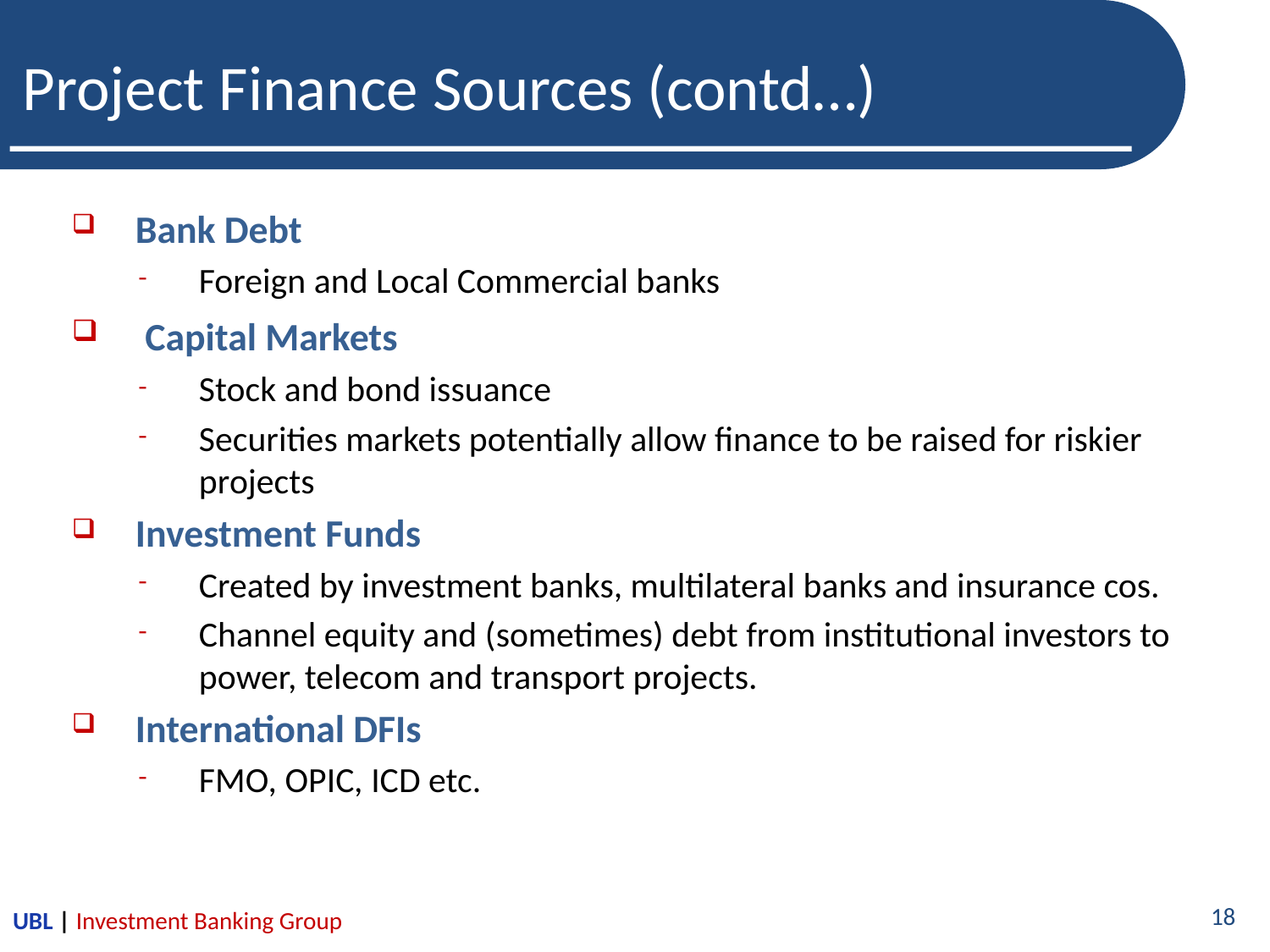

# Project Finance Sources (contd…)
Bank Debt
Foreign and Local Commercial banks
 Capital Markets
Stock and bond issuance
Securities markets potentially allow finance to be raised for riskier projects
Investment Funds
Created by investment banks, multilateral banks and insurance cos.
Channel equity and (sometimes) debt from institutional investors to power, telecom and transport projects.
International DFIs
FMO, OPIC, ICD etc.

UBL | Investment Banking Group
18